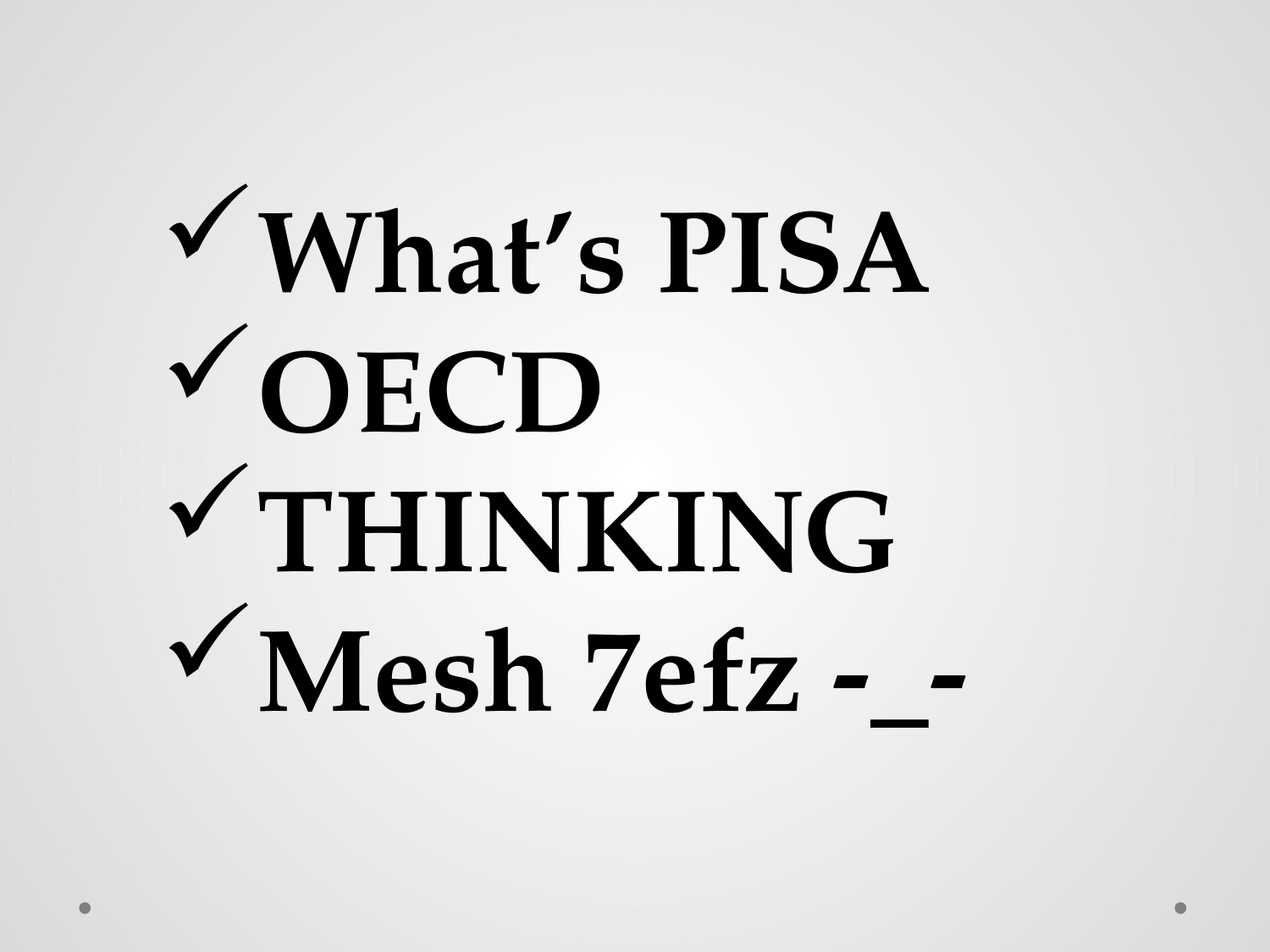

What’s PISA
OECD
THINKING
Mesh 7efz -_-